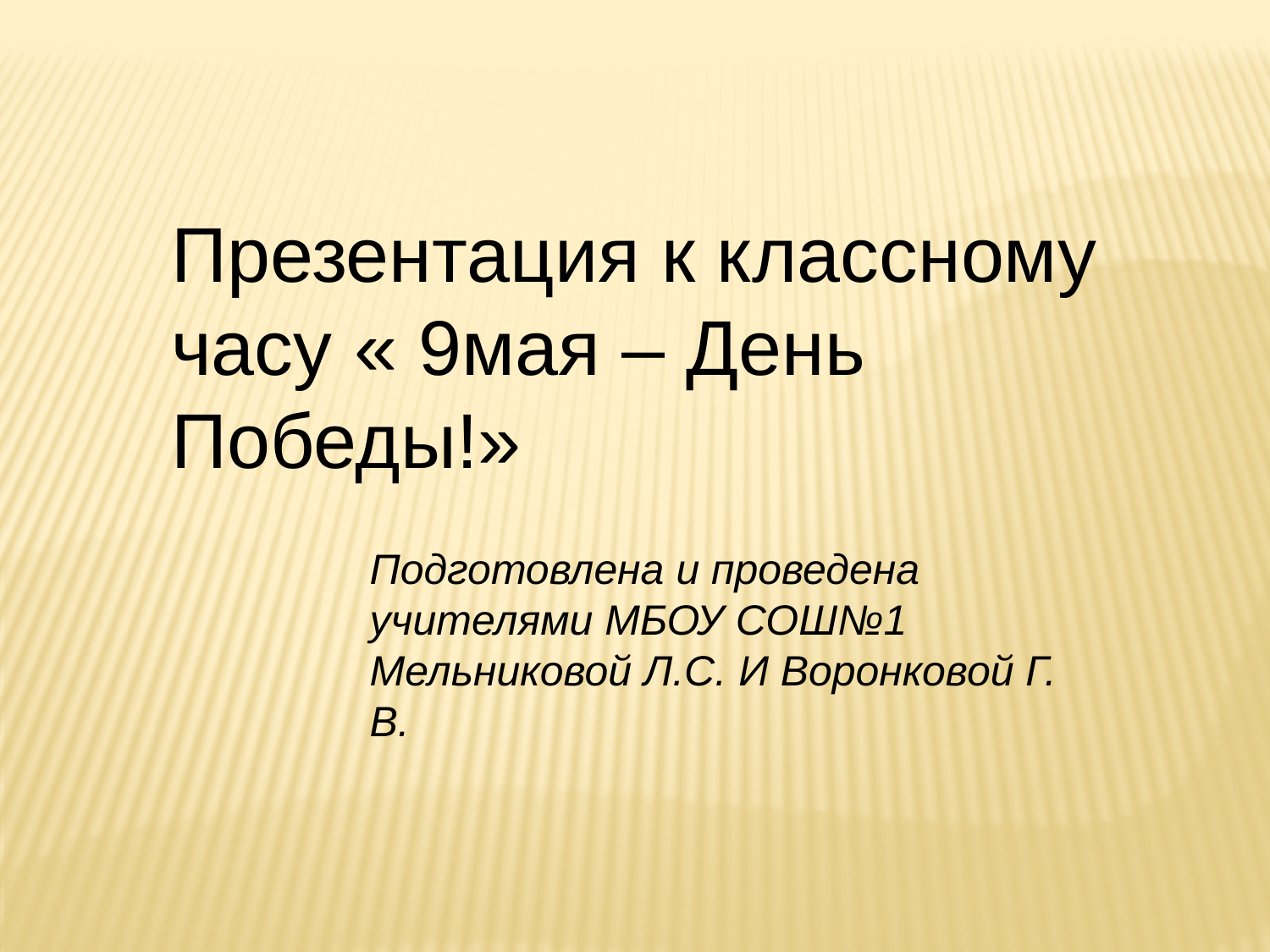

Презентация к классному часу « 9мая – День Победы!»
Подготовлена и проведена учителями МБОУ СОШ№1  Мельниковой Л.С. И Воронковой Г. В.